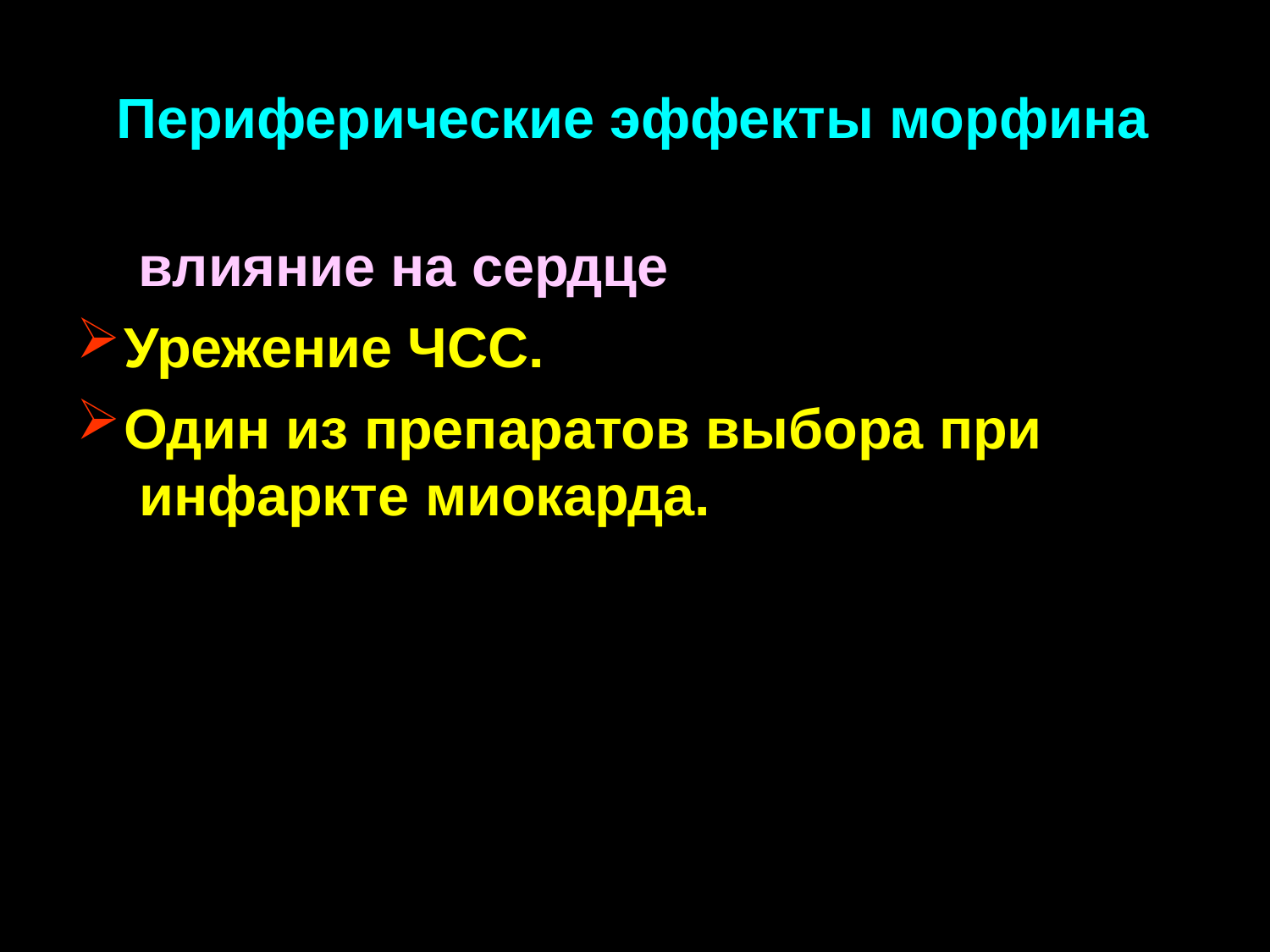

Периферические эффекты морфина

влияние на сердце
Урежение ЧСС.
Один из препаратов выбора при  инфаркте миокарда.